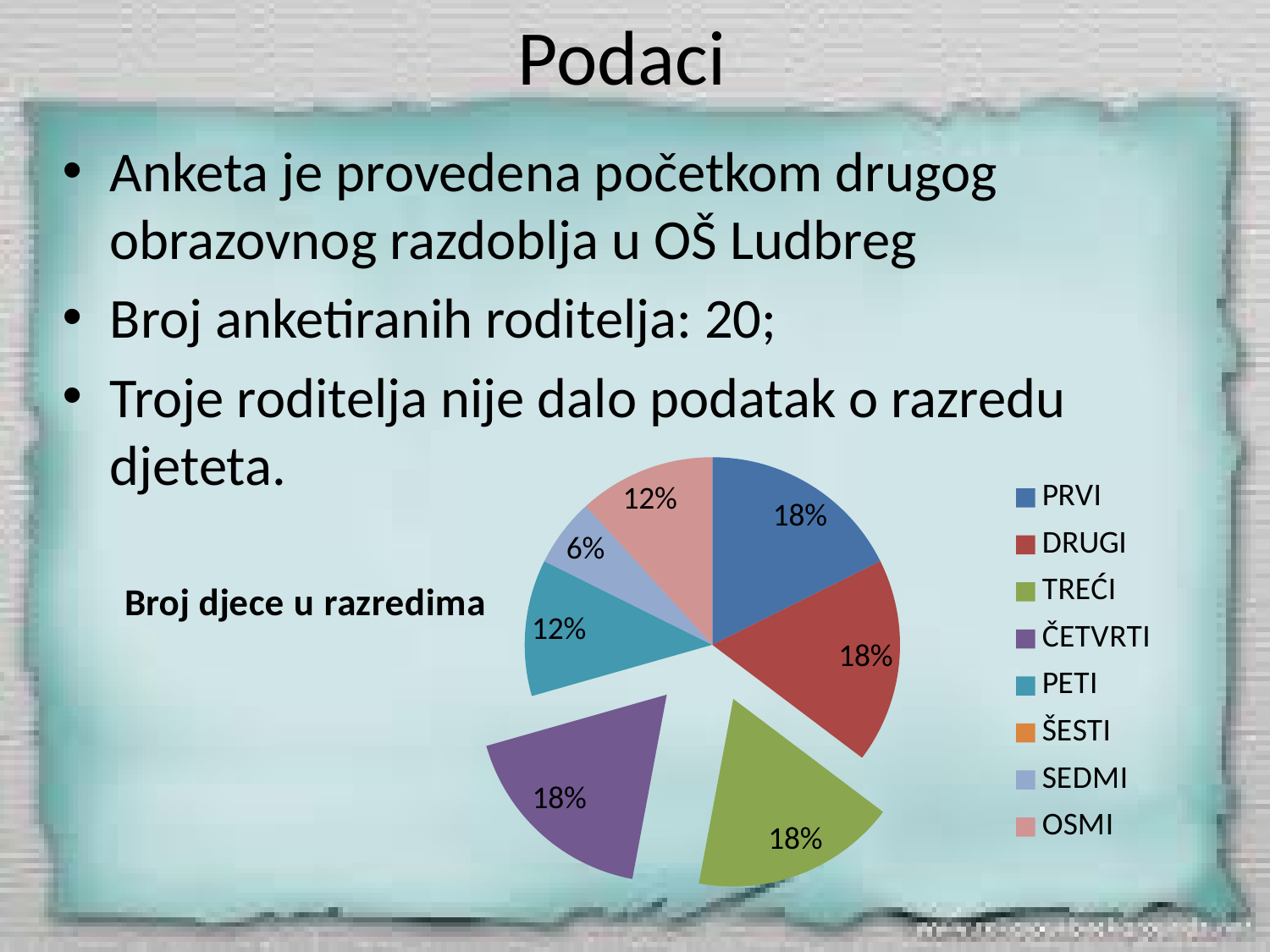

# Podaci
Anketa je provedena početkom drugog obrazovnog razdoblja u OŠ Ludbreg
Broj anketiranih roditelja: 20;
Troje roditelja nije dalo podatak o razredu djeteta.

### Chart:

| Category | Broj djece u razredima |
|---|---|
| PRVI | 3.0 |
| DRUGI | 3.0 |
| TREĆI | 3.0 |
| ČETVRTI | 3.0 |
| PETI | 2.0 |
| ŠESTI | None |
| SEDMI | 1.0 |
| OSMI | 2.0 |